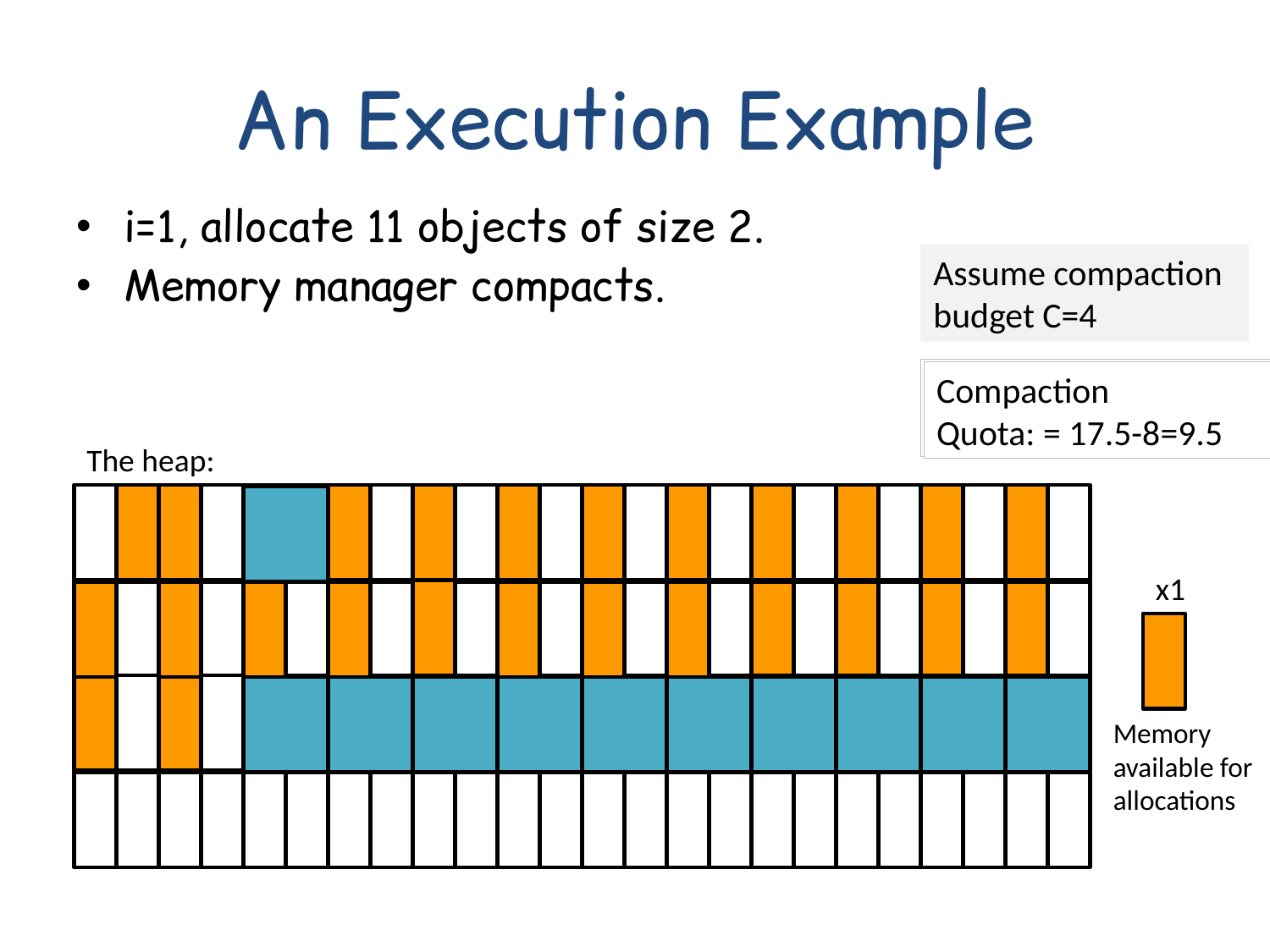

# An Execution Example
i=1, allocate 11 objects of size 2.
Memory manager compacts.
Assume compaction budget C=4
Compaction
Quota: = 17.5
Compaction
Quota: = 17.5-8=9.5
The heap:

x1

Memory available for allocations